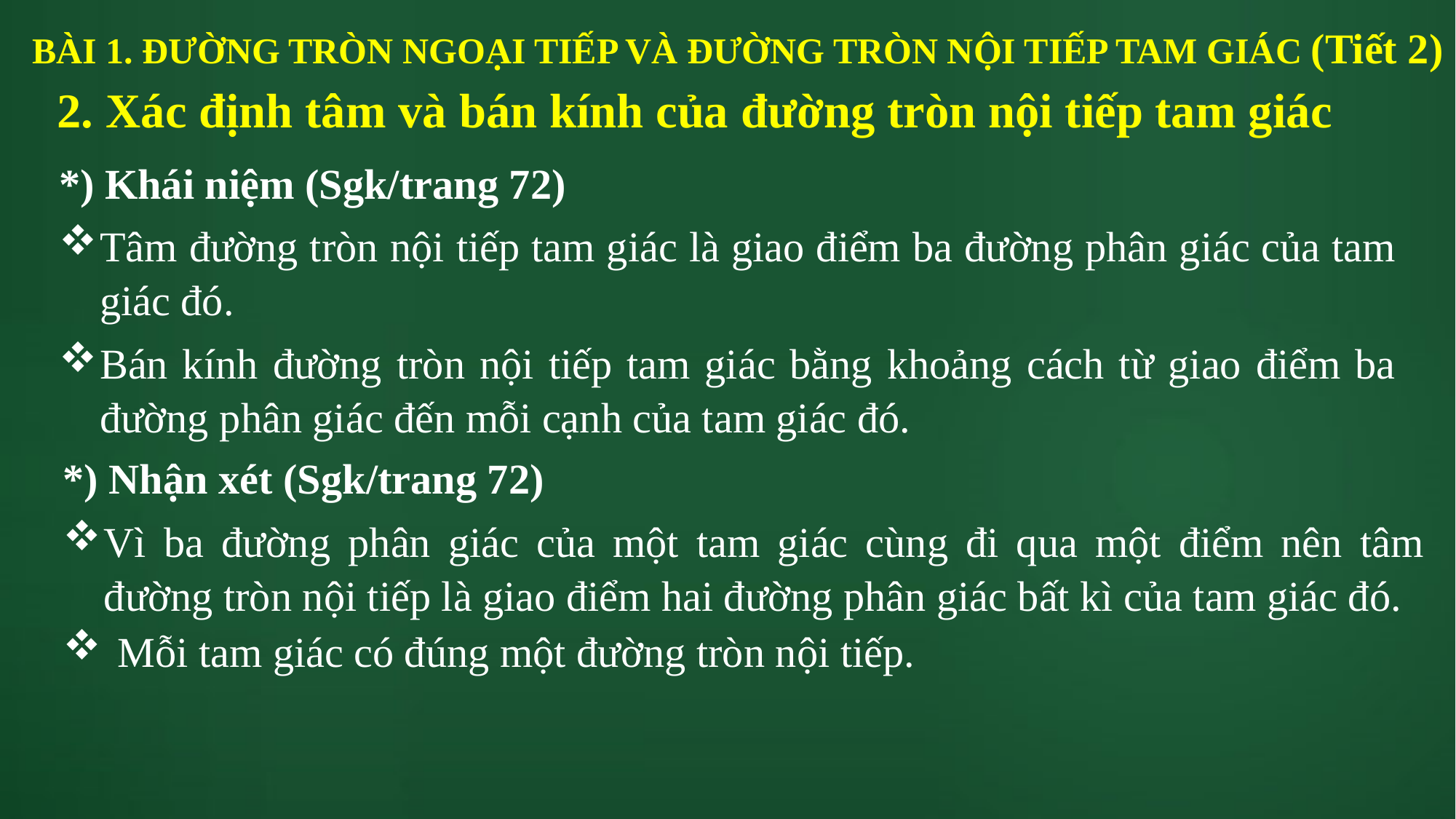

BÀI 1. ĐƯỜNG TRÒN NGOẠI TIẾP VÀ ĐƯỜNG TRÒN NỘI TIẾP TAM GIÁC (Tiết 2)
2. Xác định tâm và bán kính của đường tròn nội tiếp tam giác
*) Khái niệm (Sgk/trang 72)
Tâm đường tròn nội tiếp tam giác là giao điểm ba đường phân giác của tam giác đó.
Bán kính đường tròn nội tiếp tam giác bằng khoảng cách từ giao điểm ba đường phân giác đến mỗi cạnh của tam giác đó.
*) Nhận xét (Sgk/trang 72)
Vì ba đường phân giác của một tam giác cùng đi qua một điểm nên tâm đường tròn nội tiếp là giao điểm hai đường phân giác bất kì của tam giác đó.
Mỗi tam giác có đúng một đường tròn nội tiếp.